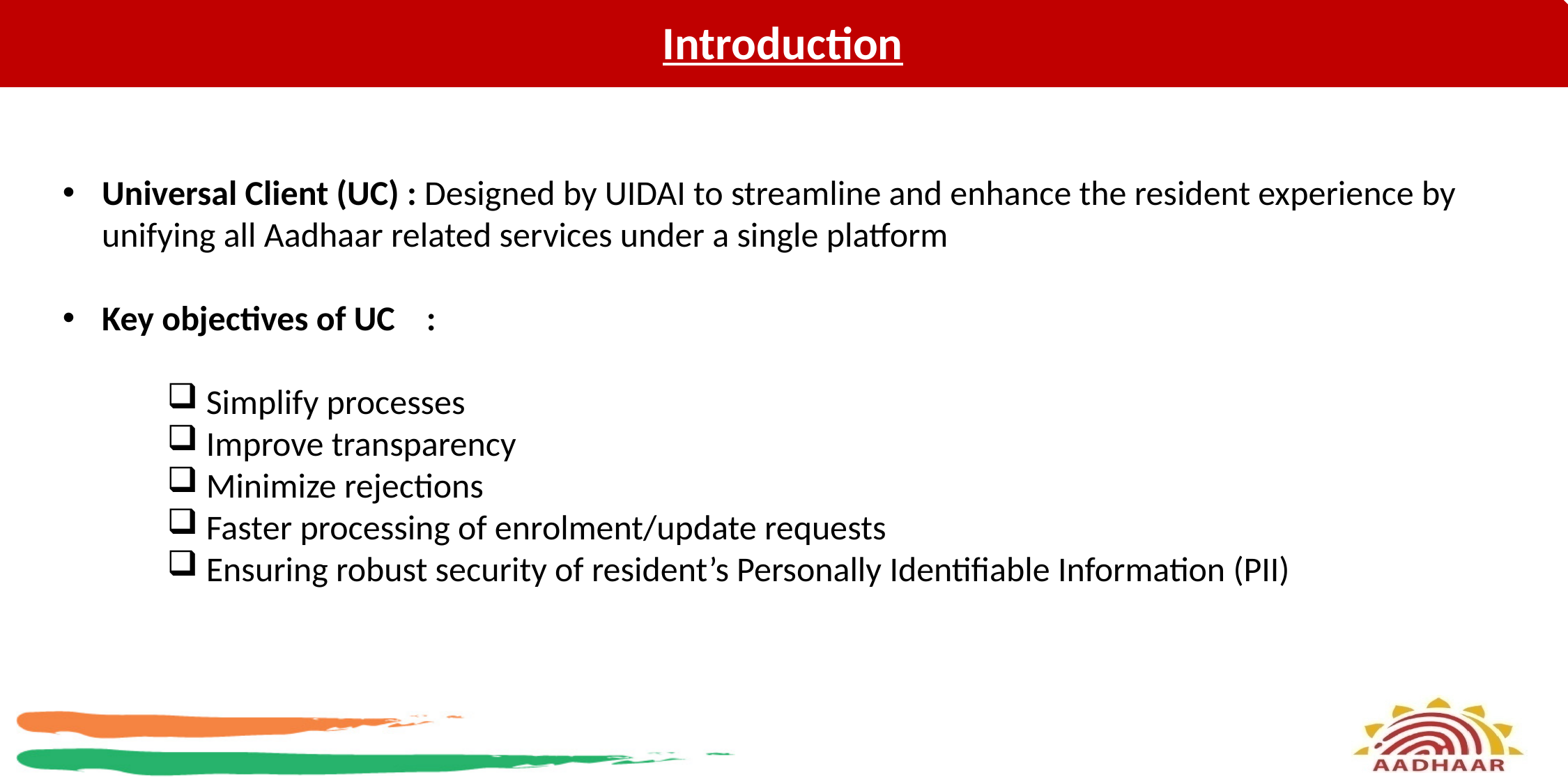

Introduction

Universal Client (UC) : Designed by UIDAI to streamline and enhance the resident experience by unifying all Aadhaar related services under a single platform

Key objectives of UC    :

Simplify processes
Improve transparency
Minimize rejections
Faster processing of enrolment/update requests
Ensuring robust security of resident’s Personally Identifiable Information (PII)